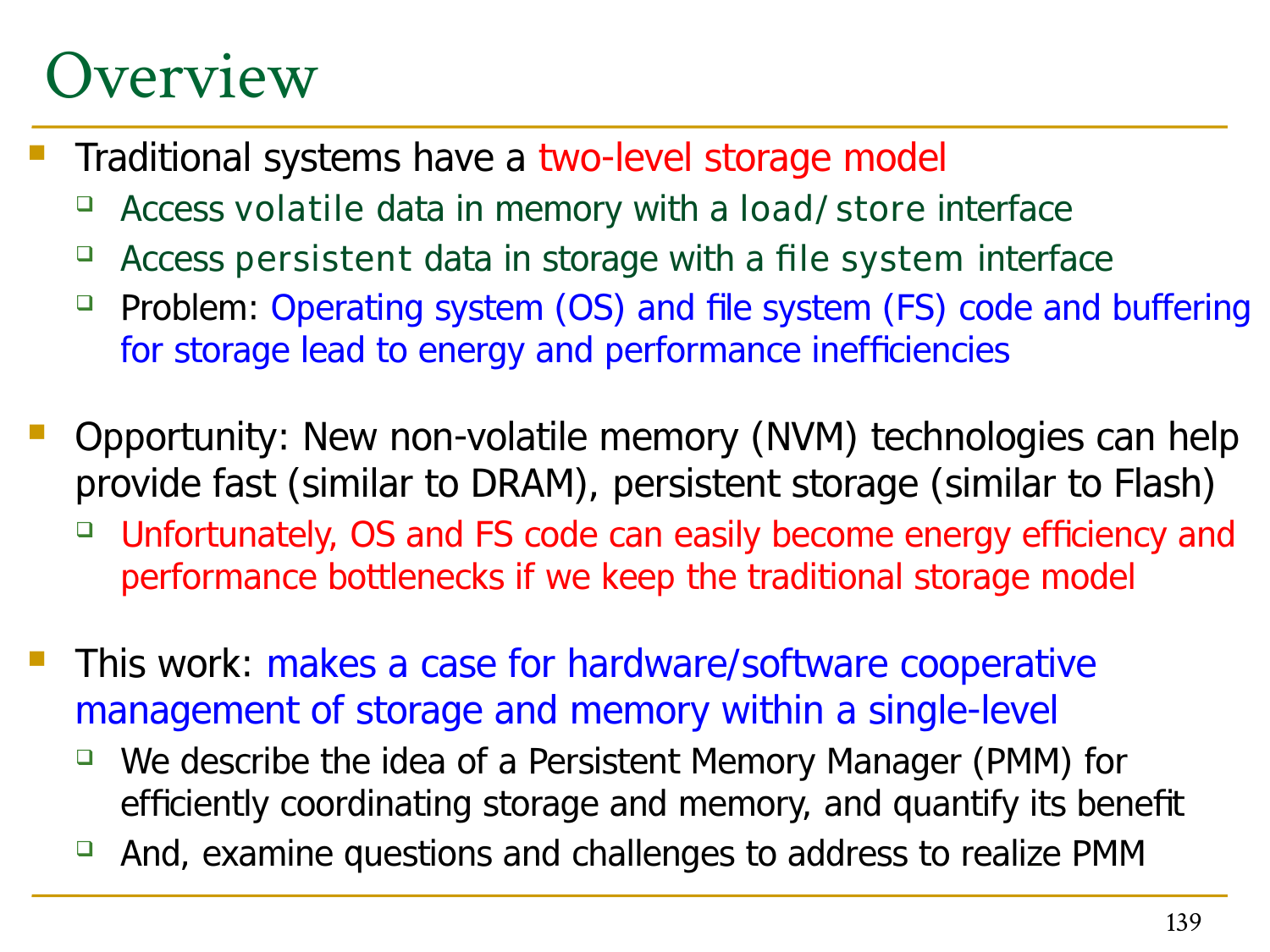

# Overview
Traditional systems have a two-level storage model
Access volatile data in memory with a load/store interface
Access persistent data in storage with a file system interface
Problem: Operating system (OS) and file system (FS) code and buffering for storage lead to energy and performance inefficiencies

Opportunity: New non-volatile memory (NVM) technologies can help provide fast (similar to DRAM), persistent storage (similar to Flash)
Unfortunately, OS and FS code can easily become energy efficiency and performance bottlenecks if we keep the traditional storage model

This work: makes a case for hardware/software cooperative management of storage and memory within a single-level
We describe the idea of a Persistent Memory Manager (PMM) for efficiently coordinating storage and memory, and quantify its benefit
And, examine questions and challenges to address to realize PMM
139